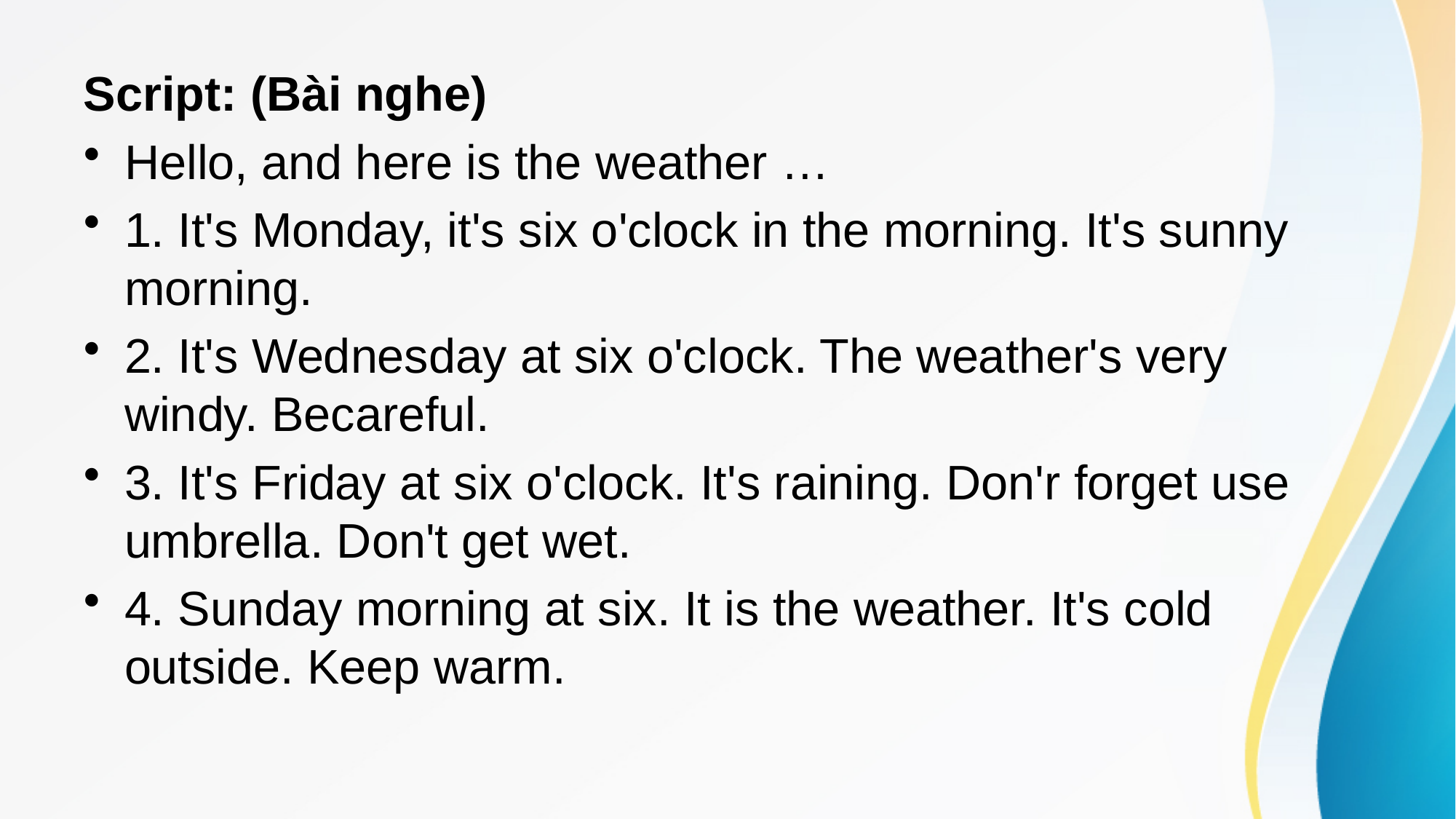

Script: (Bài nghe)
Hello, and here is the weather …
1. It's Monday, it's six o'clock in the morning. It's sunny morning.
2. It's Wednesday at six o'clock. The weather's very windy. Becareful.
3. It's Friday at six o'clock. It's raining. Don'r forget use umbrella. Don't get wet.
4. Sunday morning at six. It is the weather. It's cold outside. Keep warm.